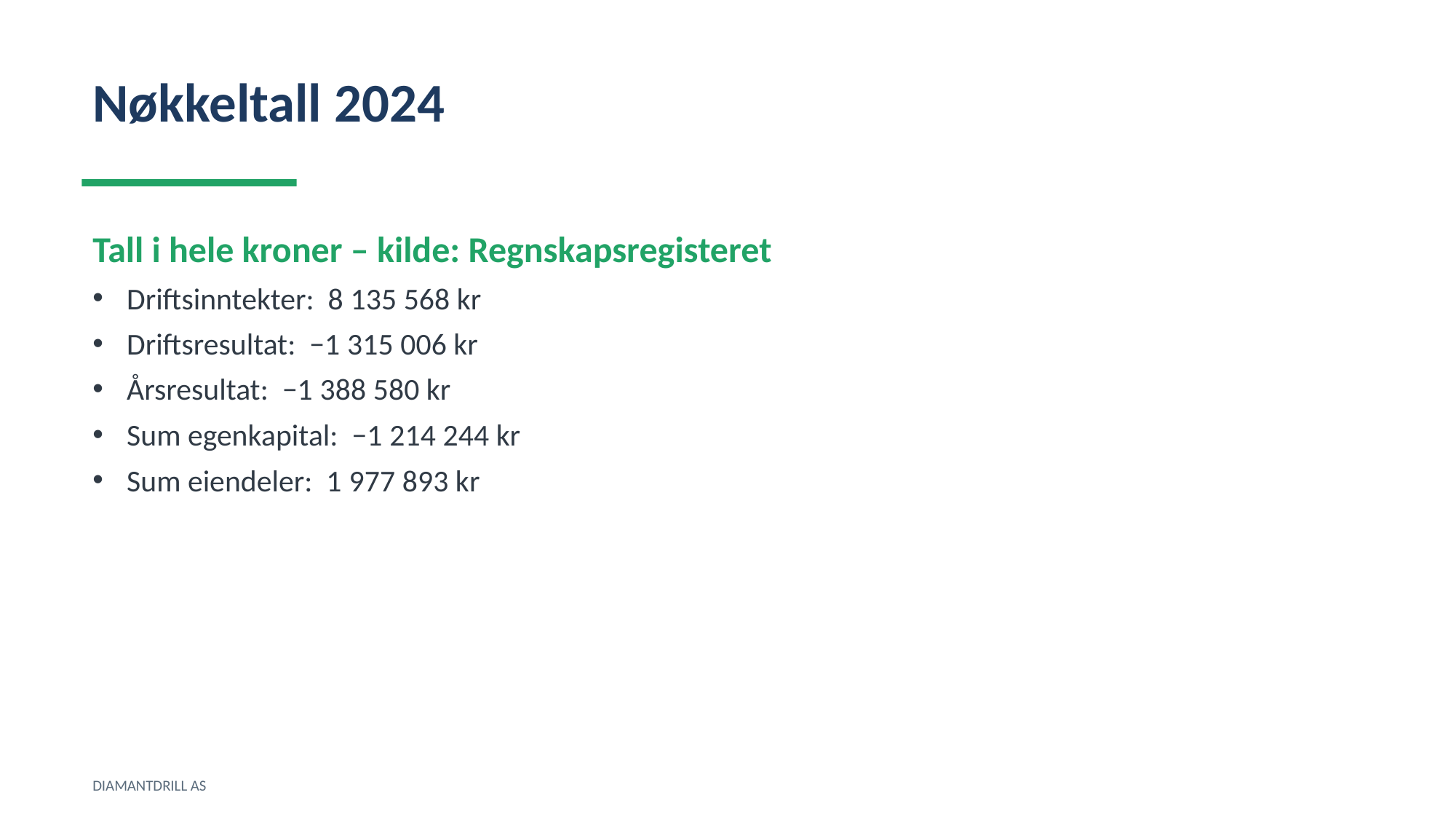

Nøkkeltall 2024

Tall i hele kroner – kilde: Regnskapsregisteret
Driftsinntekter:  8 135 568 kr
Driftsresultat:  −1 315 006 kr
Årsresultat:  −1 388 580 kr
Sum egenkapital:  −1 214 244 kr
Sum eiendeler:  1 977 893 kr
DIAMANTDRILL AS